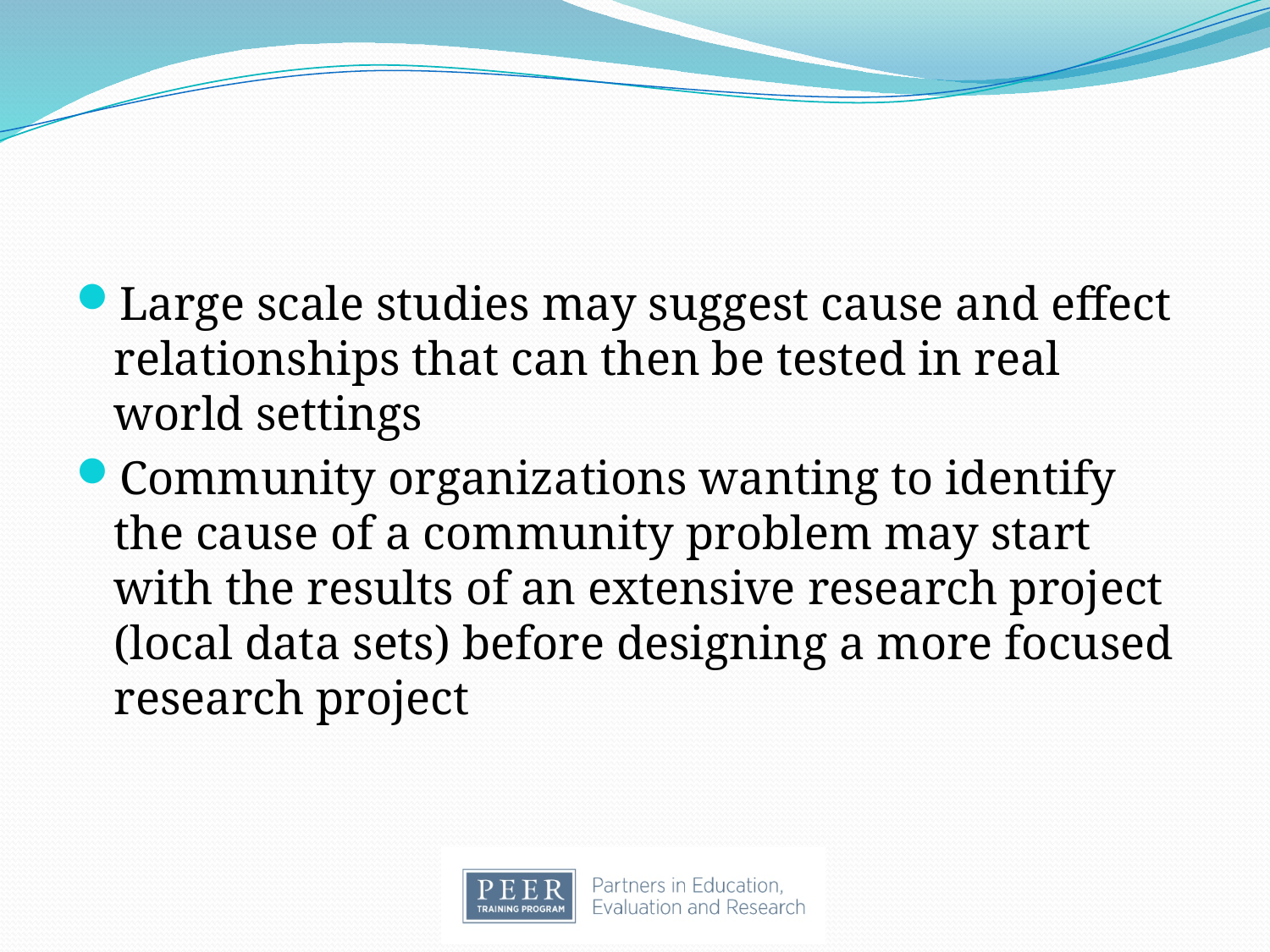

#
Large scale studies may suggest cause and effect relationships that can then be tested in real world settings
Community organizations wanting to identify the cause of a community problem may start with the results of an extensive research project (local data sets) before designing a more focused research project